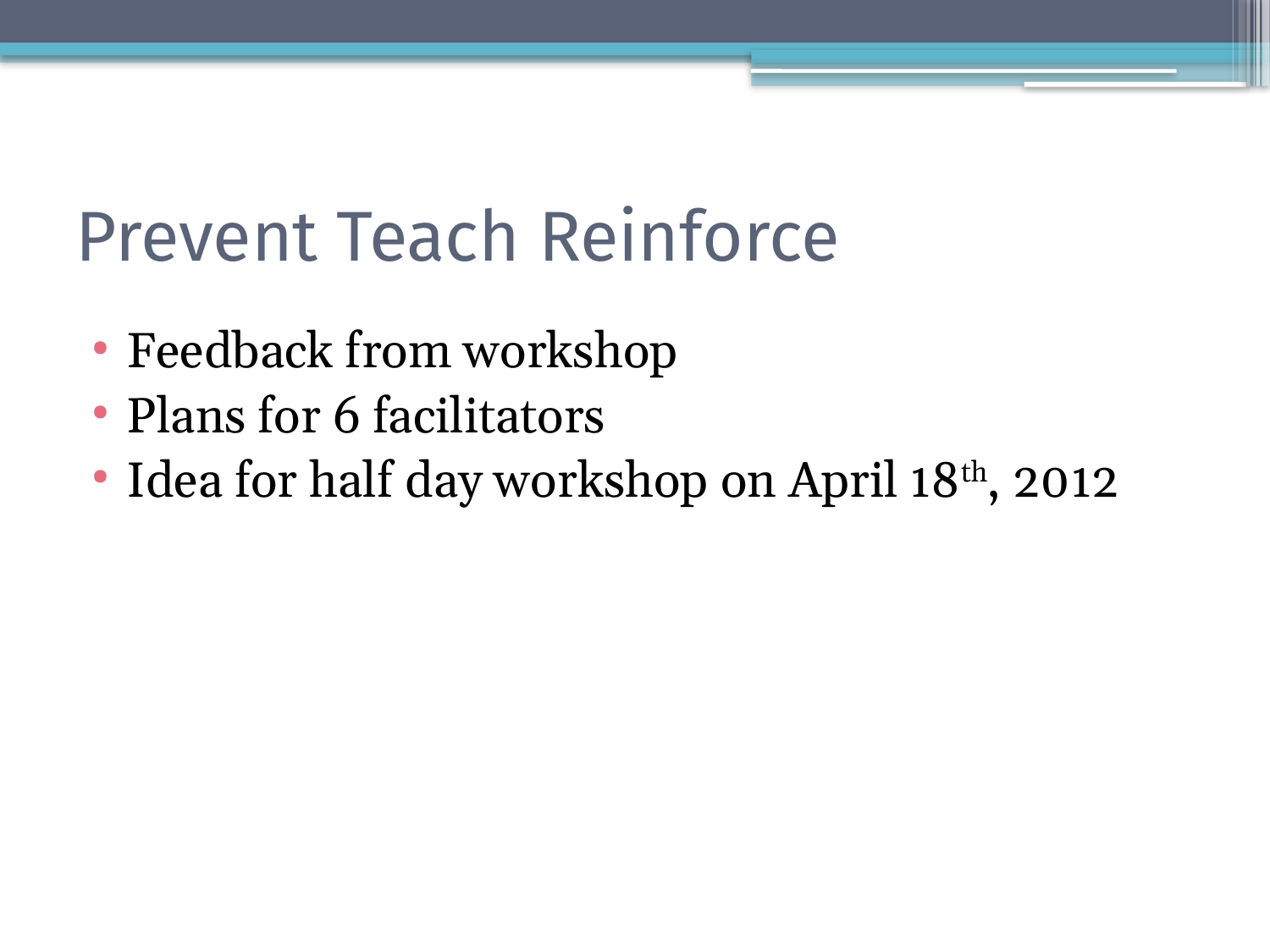

# Prevent Teach Reinforce
Feedback from workshop
Plans for 6 facilitators
Idea for half day workshop on April 18th, 2012